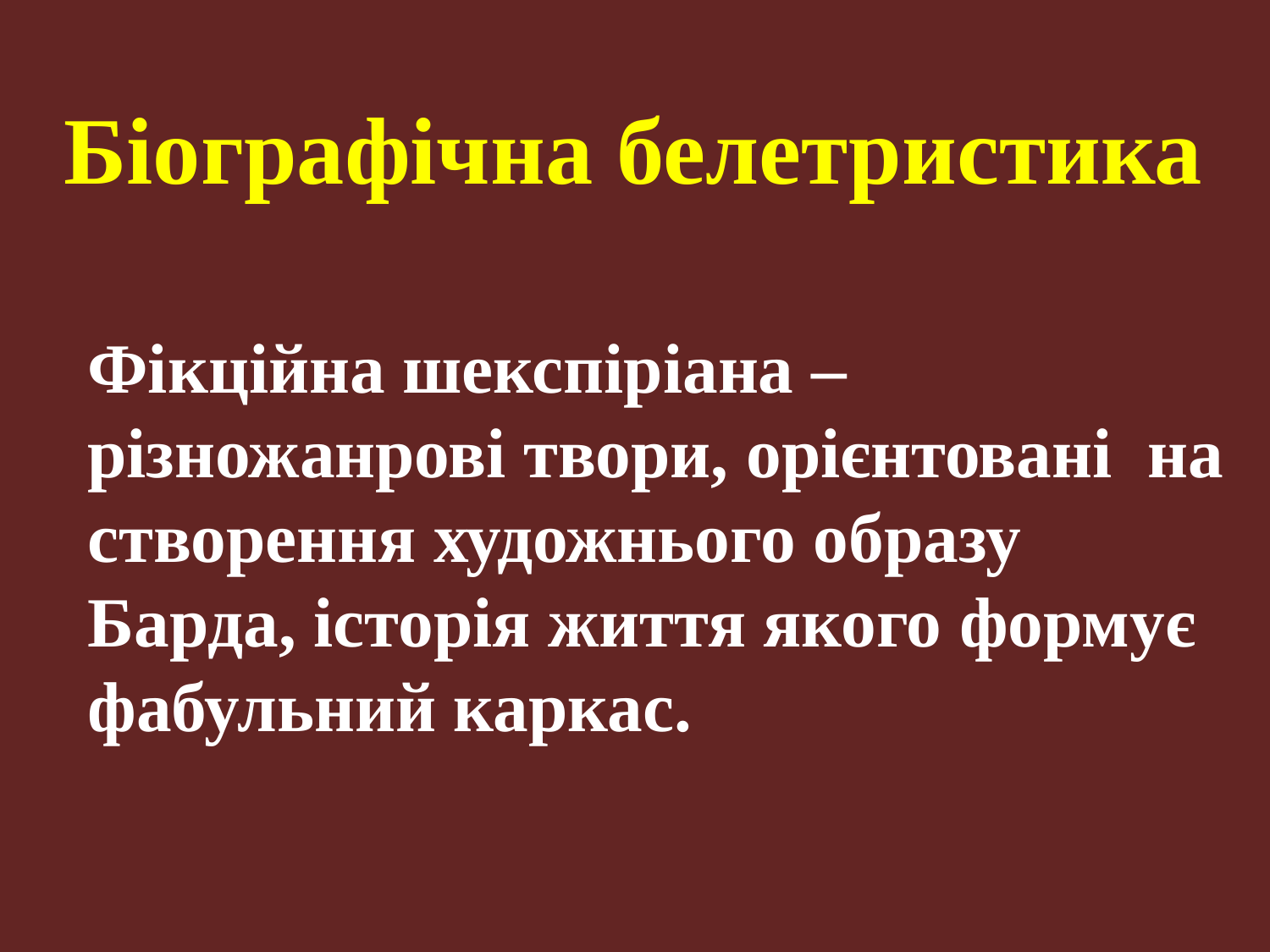

# Біографічна белетристика
Фікційна шекспіріана – різножанрові твори, орієнтовані  на створення художнього образу Барда, історія життя якого формує фабульний каркас.